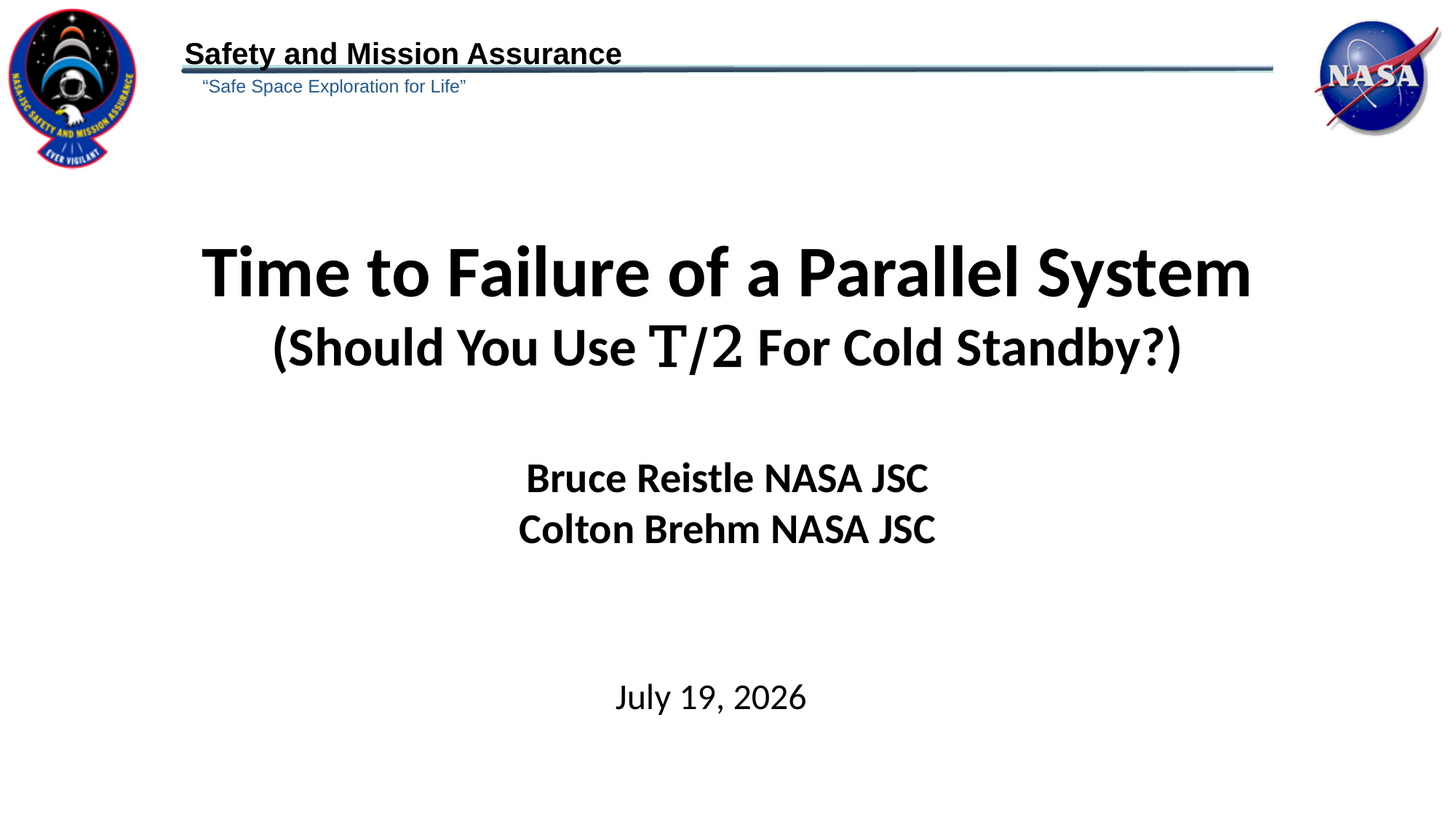

# Time to Failure of a Parallel System (Should You Use T/2 For Cold Standby?) Bruce Reistle NASA JSC Colton Brehm NASA JSC
July 19, 2026